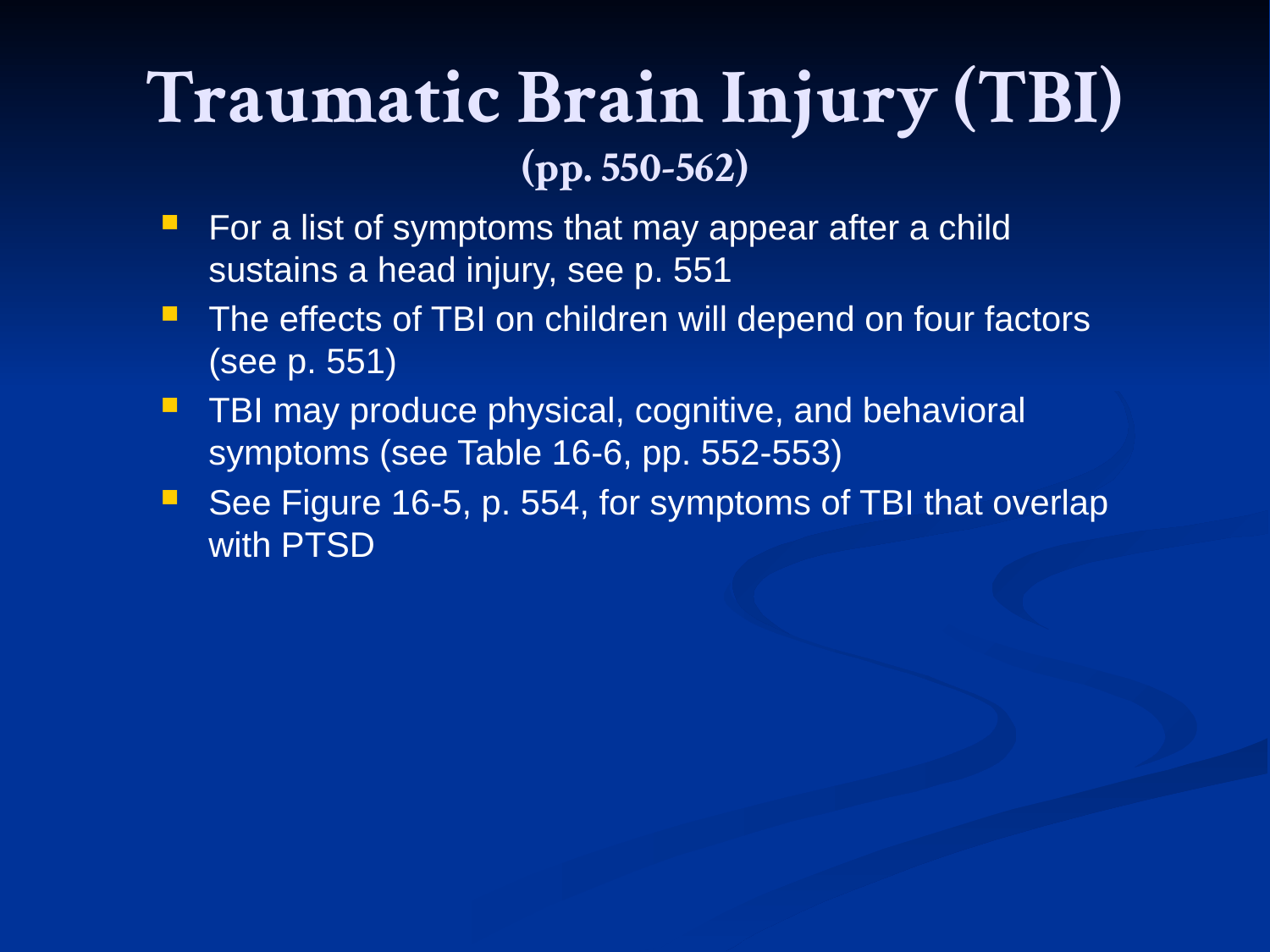

# Traumatic Brain Injury (TBI) (pp. 550-562)
For a list of symptoms that may appear after a child sustains a head injury, see p. 551
The effects of TBI on children will depend on four factors (see p. 551)
TBI may produce physical, cognitive, and behavioral symptoms (see Table 16-6, pp. 552-553)
See Figure 16-5, p. 554, for symptoms of TBI that overlap with PTSD